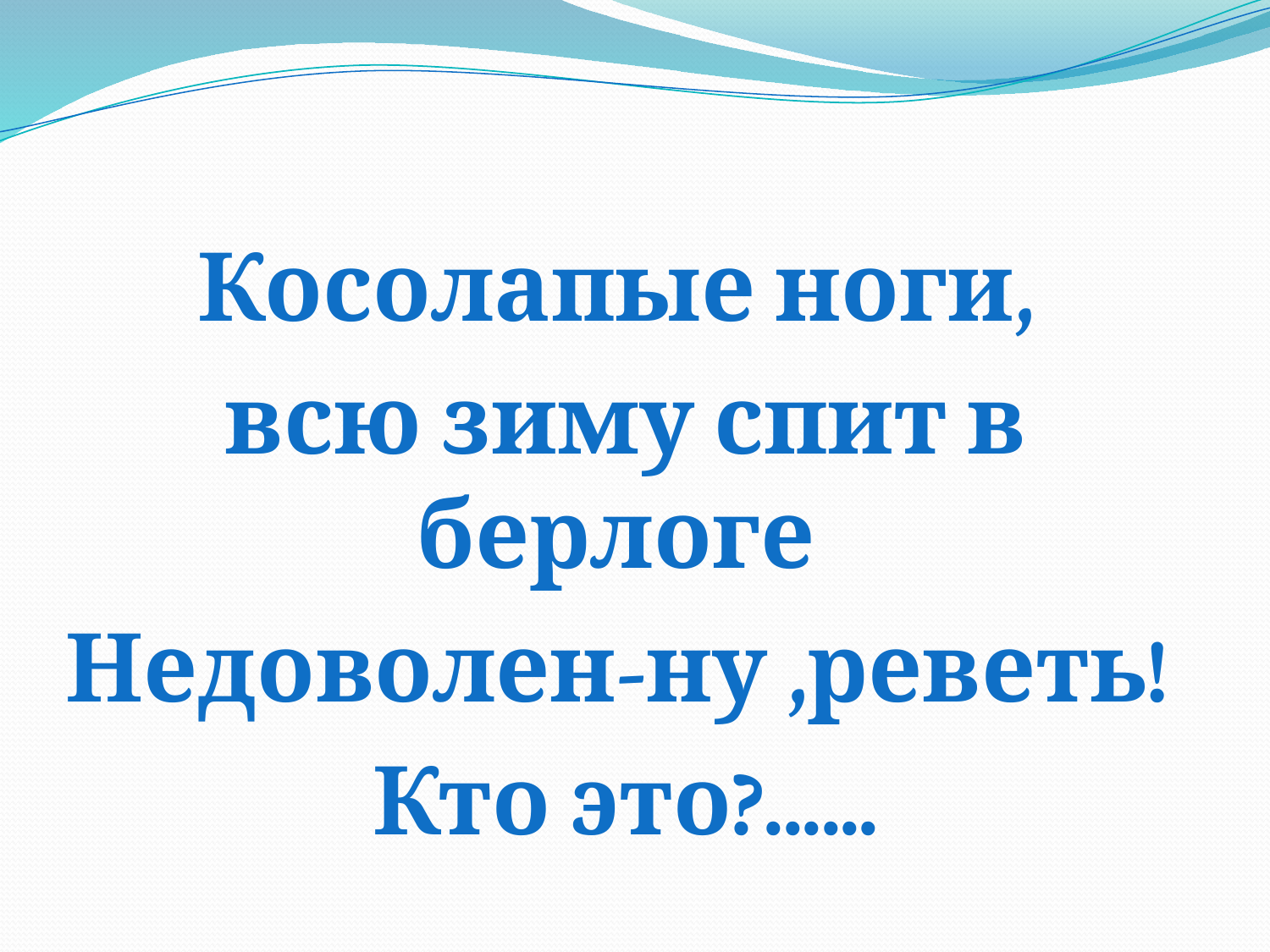

Косолапые ноги,
всю зиму спит в берлоге
Недоволен-ну ,реветь!
Кто это?......